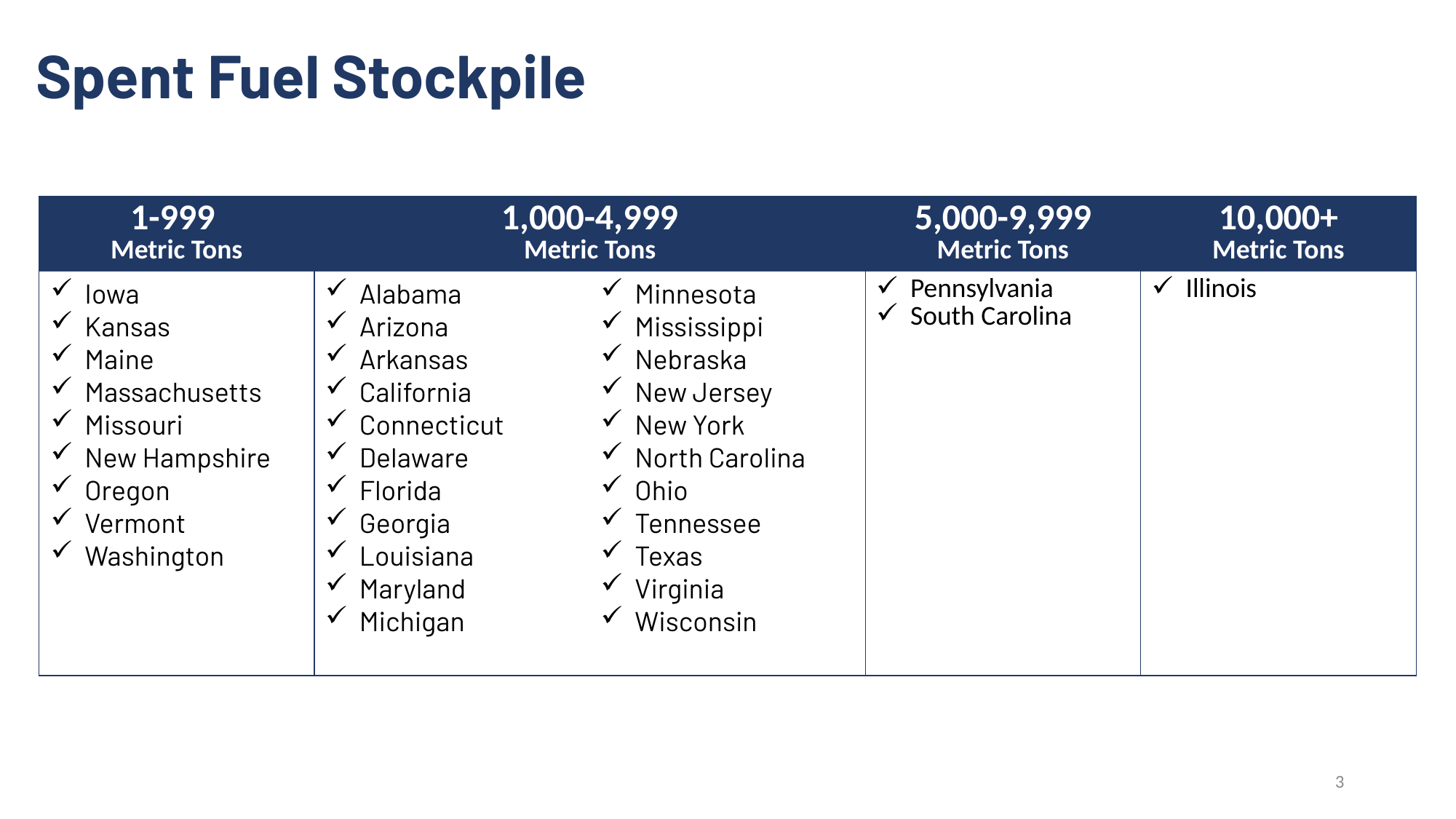

Spent Fuel Stockpile
| 1-999 Metric Tons | 1,000-4,999 Metric Tons |  | 5,000-9,999 Metric Tons | 10,000+ Metric Tons |
| --- | --- | --- | --- | --- |
| Iowa Kansas Maine Massachusetts Missouri New Hampshire Oregon Vermont Washington | Alabama Arizona Arkansas California Connecticut Delaware Florida Georgia Louisiana Maryland Michigan | Minnesota Mississippi Nebraska New Jersey New York North Carolina Ohio Tennessee Texas Virginia Wisconsin | Pennsylvania South Carolina | Illinois |
3